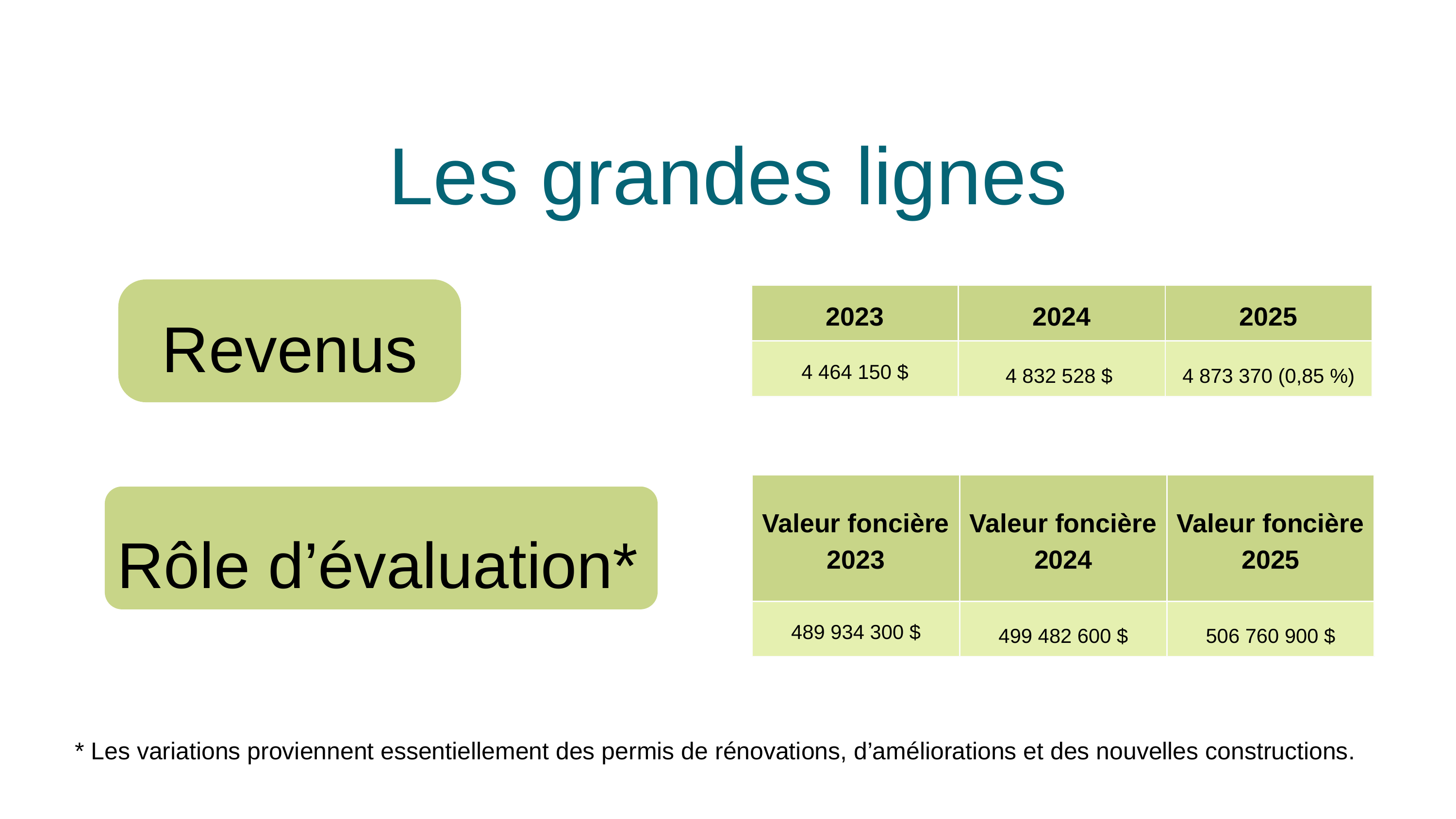

Les grandes lignes

Revenus
| 2023 | 2024 | 2025 |
| --- | --- | --- |
| 4 464 150 $ | 4 832 528 $ | 4 873 370 (0,85 %) |
| Valeur foncière 2023 | Valeur foncière 2024 | Valeur foncière 2025 |
| --- | --- | --- |
| 489 934 300 $ | 499 482 600 $ | 506 760 900 $ |

Rôle d’évaluation*
* Les variations proviennent essentiellement des permis de rénovations, d’améliorations et des nouvelles constructions.